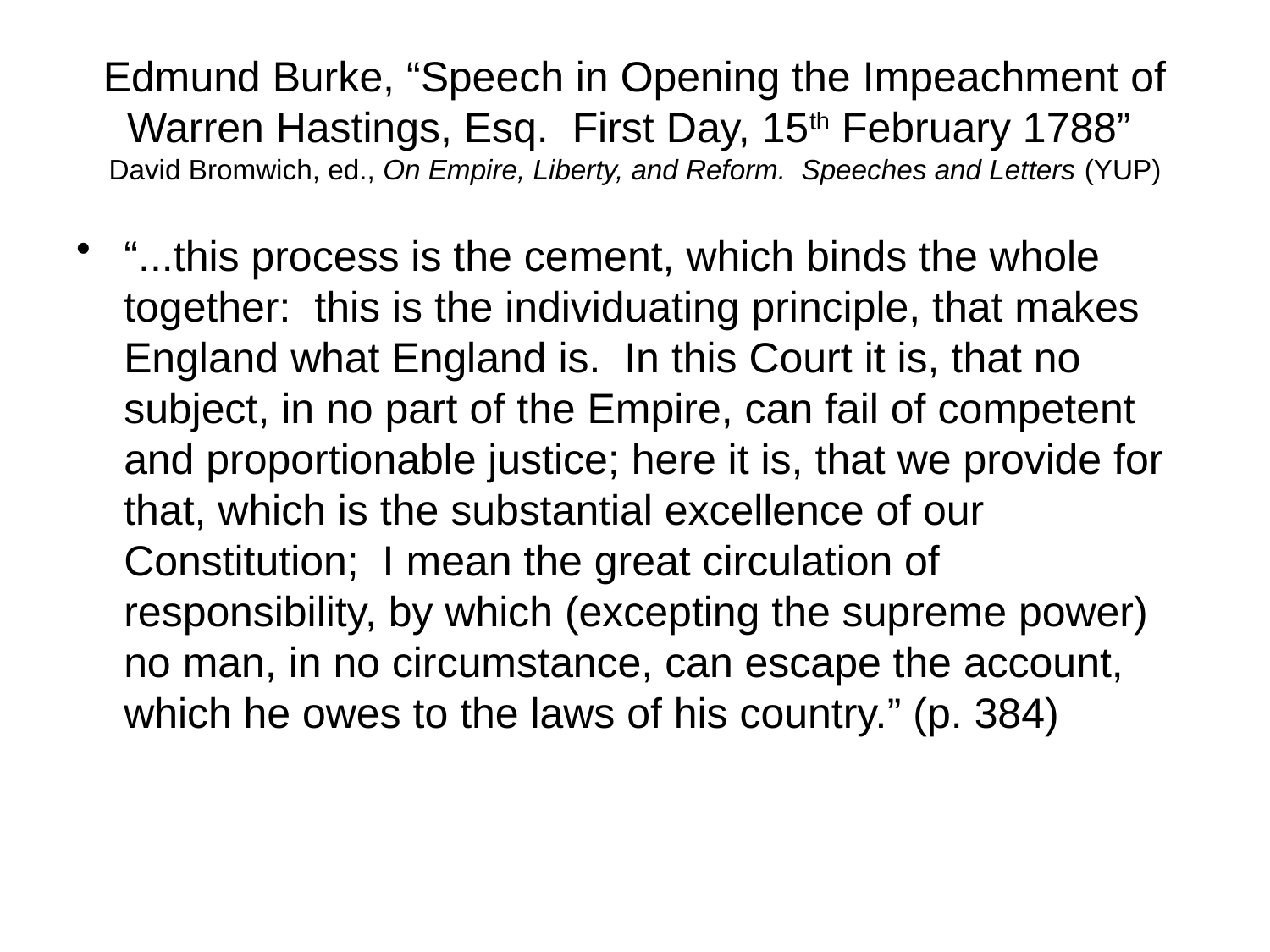

# Edmund Burke, “Speech in Opening the Impeachment of Warren Hastings, Esq.  First Day, 15th February 1788” David Bromwich, ed., On Empire, Liberty, and Reform.  Speeches and Letters (YUP)
“...this process is the cement, which binds the whole together:  this is the individuating principle, that makes England what England is.  In this Court it is, that no subject, in no part of the Empire, can fail of competent and proportionable justice; here it is, that we provide for that, which is the substantial excellence of our Constitution;  I mean the great circulation of responsibility, by which (excepting the supreme power) no man, in no circumstance, can escape the account, which he owes to the laws of his country.” (p. 384)